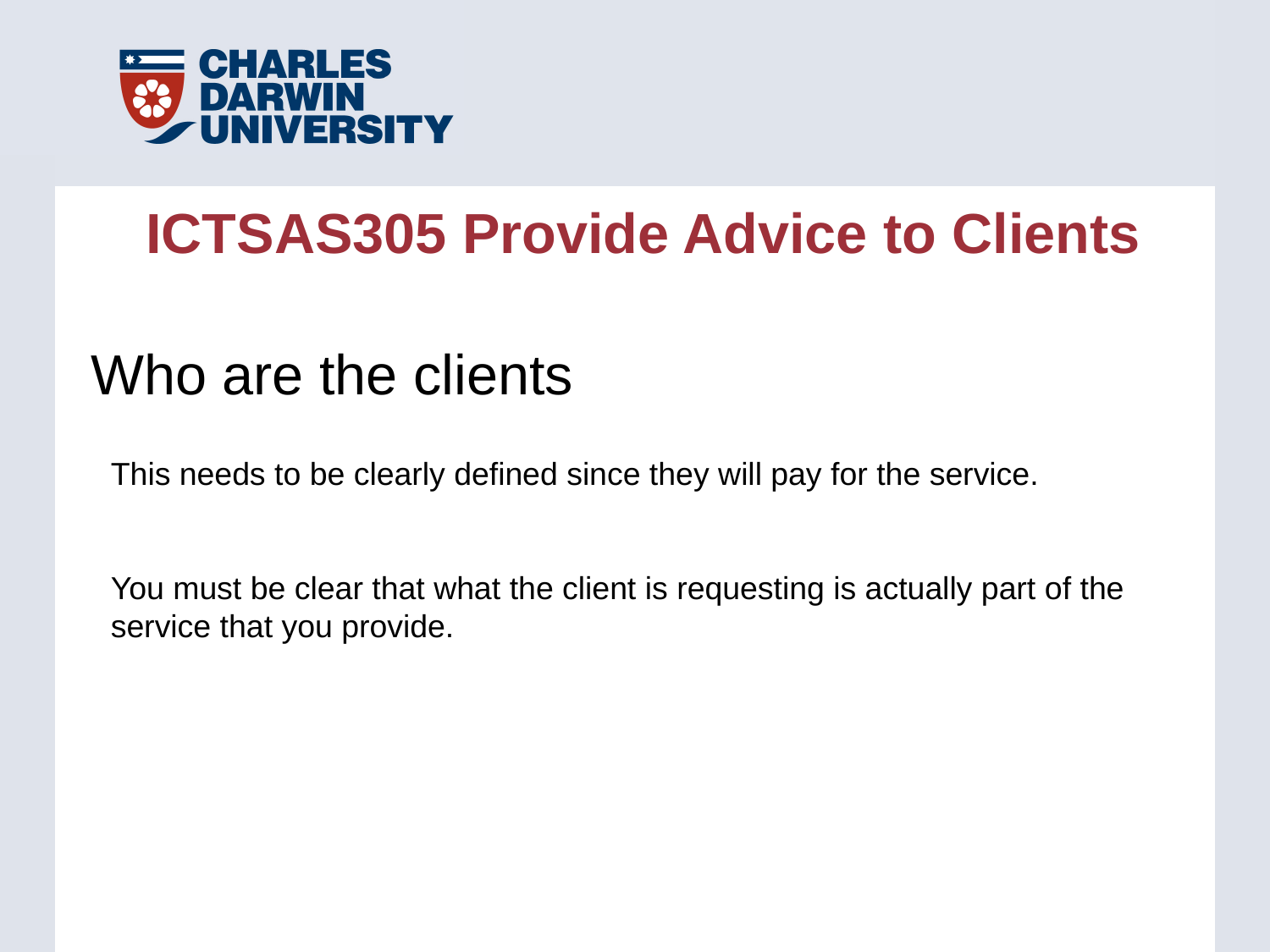

ICTSAS305 Provide Advice to Clients
Who are the clients

This needs to be clearly defined since they will pay for the service.

You must be clear that what the client is requesting is actually part of the service that you provide.